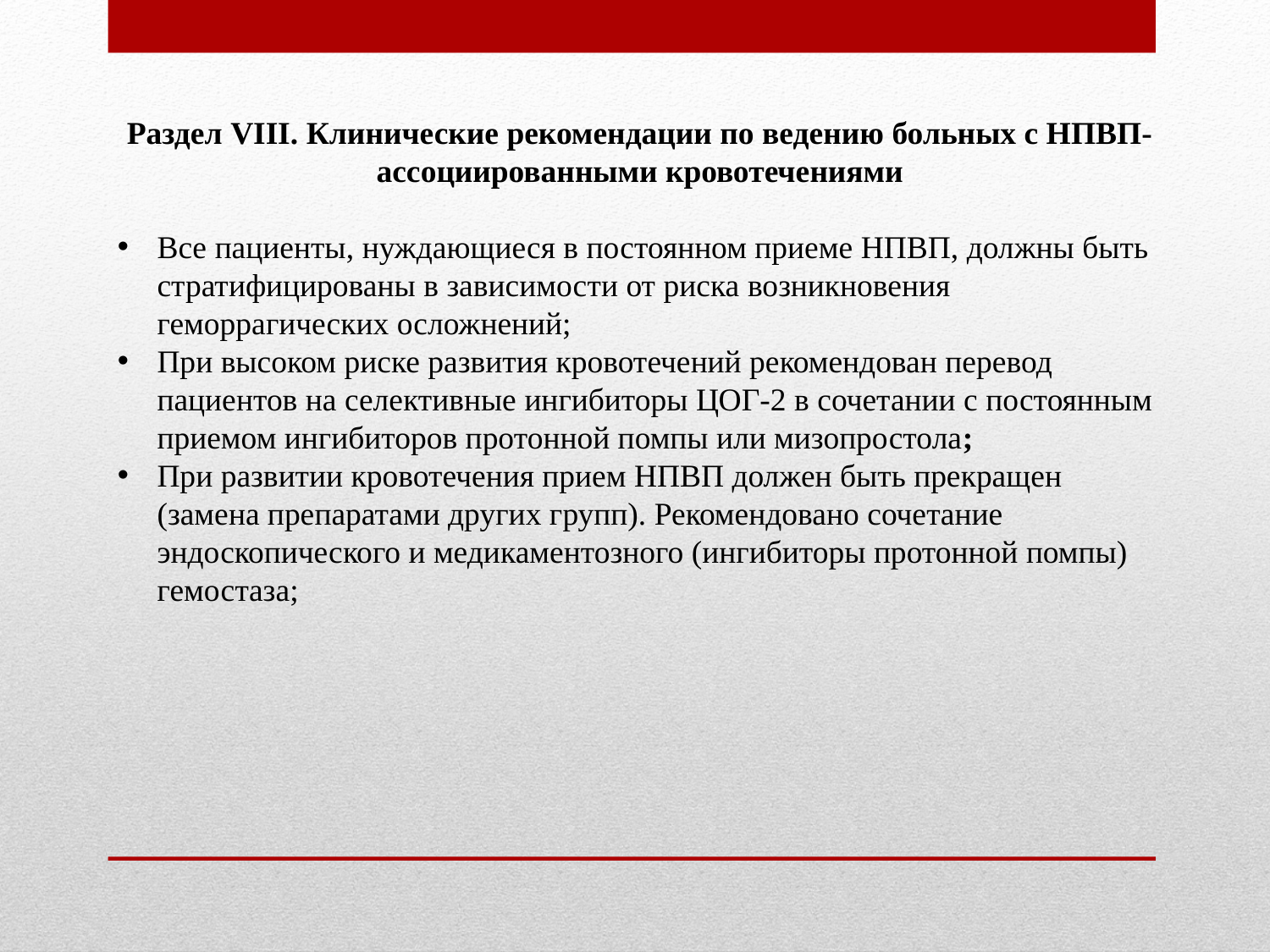

Раздел VIII. Клинические рекомендации по ведению больных с НПВП-ассоциированными кровотечениями

Все пациенты, нуждающиеся в постоянном приеме НПВП, должны быть стратифицированы в зависимости от риска возникновения геморрагических осложнений;
При высоком риске развития кровотечений рекомендован перевод пациентов на селективные ингибиторы ЦОГ-2 в сочетании с постоянным приемом ингибиторов протонной помпы или мизопростола;
При развитии кровотечения прием НПВП должен быть прекращен (замена препаратами других групп). Рекомендовано сочетание эндоскопического и медикаментозного (ингибиторы протонной помпы) гемостаза;